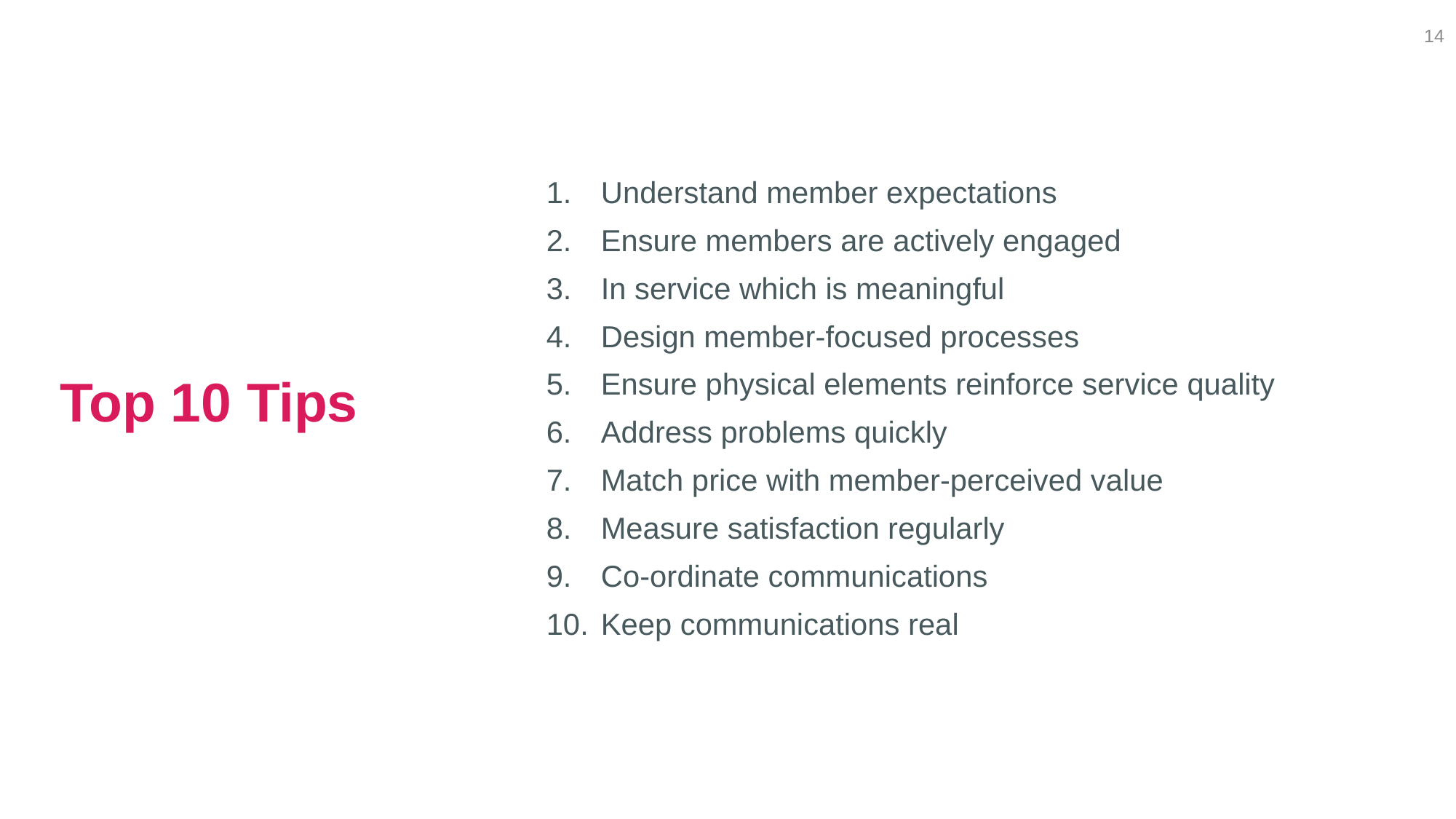

# Top 10 Tips
Understand member expectations
Ensure members are actively engaged
In service which is meaningful
Design member-focused processes
Ensure physical elements reinforce service quality
Address problems quickly
Match price with member-perceived value
Measure satisfaction regularly
Co-ordinate communications
Keep communications real
14